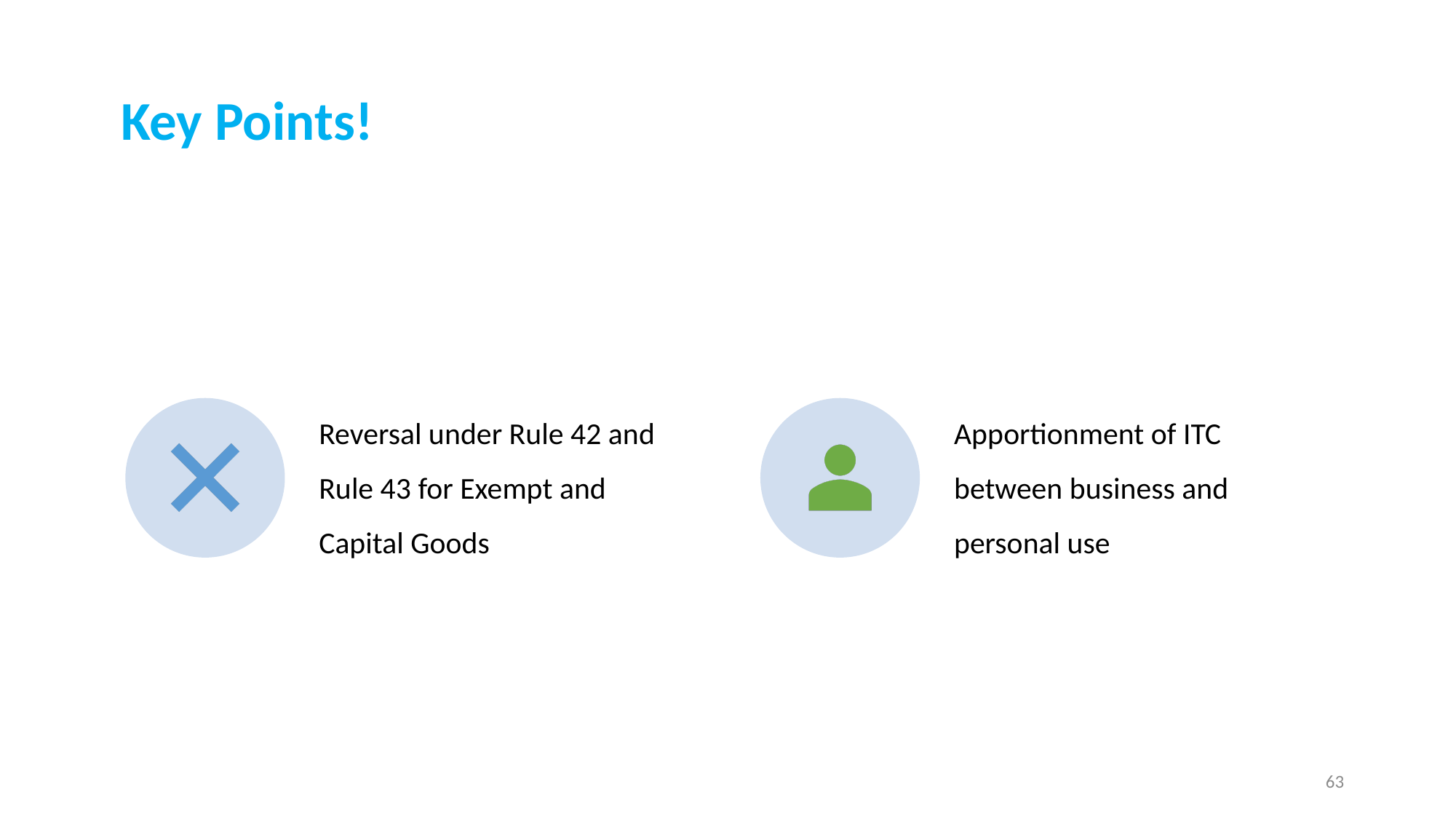

# Key Points!
Reversal under Rule 42 and Rule 43 for Exempt and Capital Goods
Apportionment of ITC between business and personal use
63